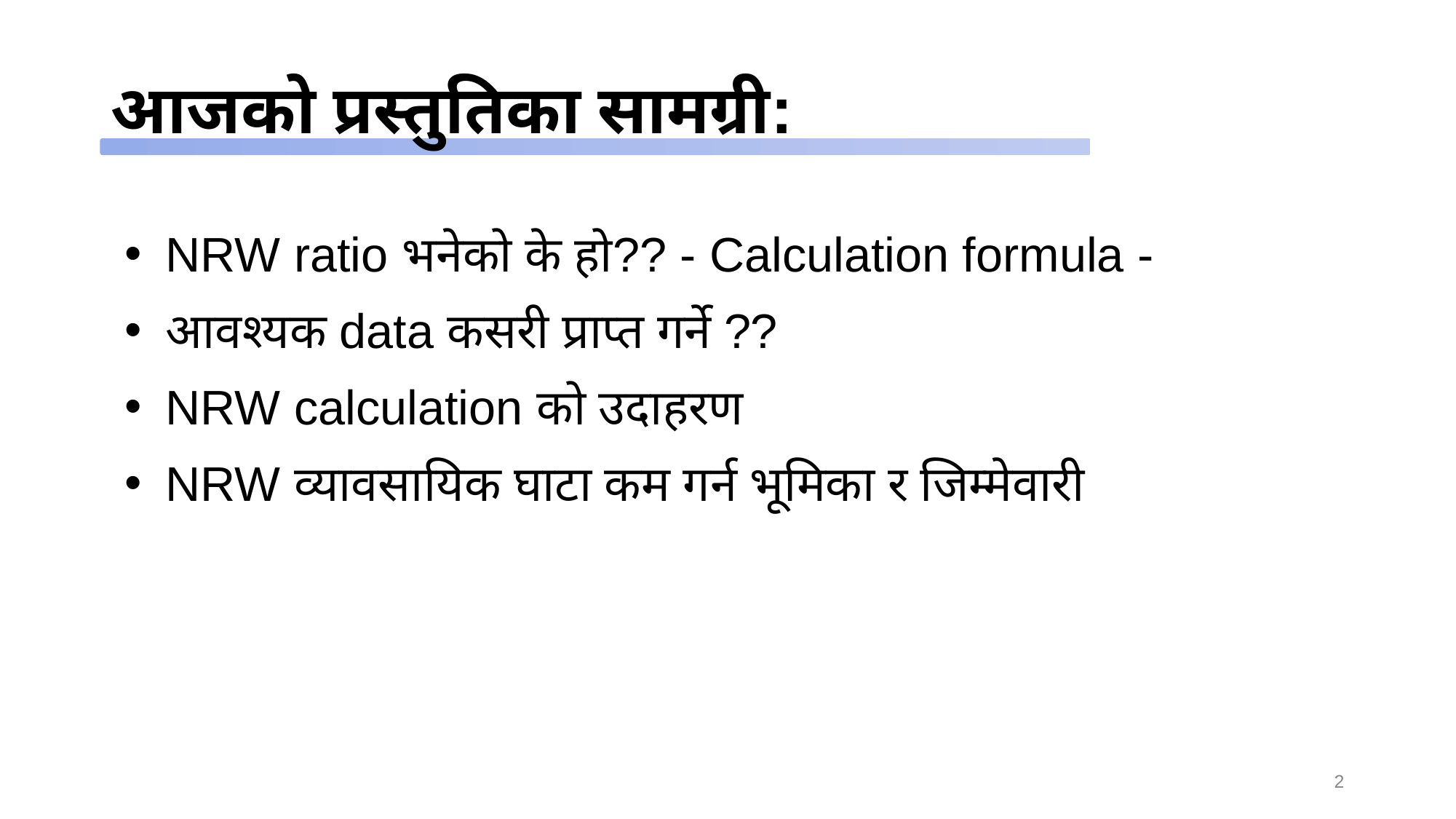

# आजको प्रस्तुतिका सामग्री:
NRW ratio भनेको के हो?? - Calculation formula -
आवश्यक data कसरी प्राप्त गर्ने ??
NRW calculation को उदाहरण
NRW व्यावसायिक घाटा कम गर्न भूमिका र जिम्मेवारी
2